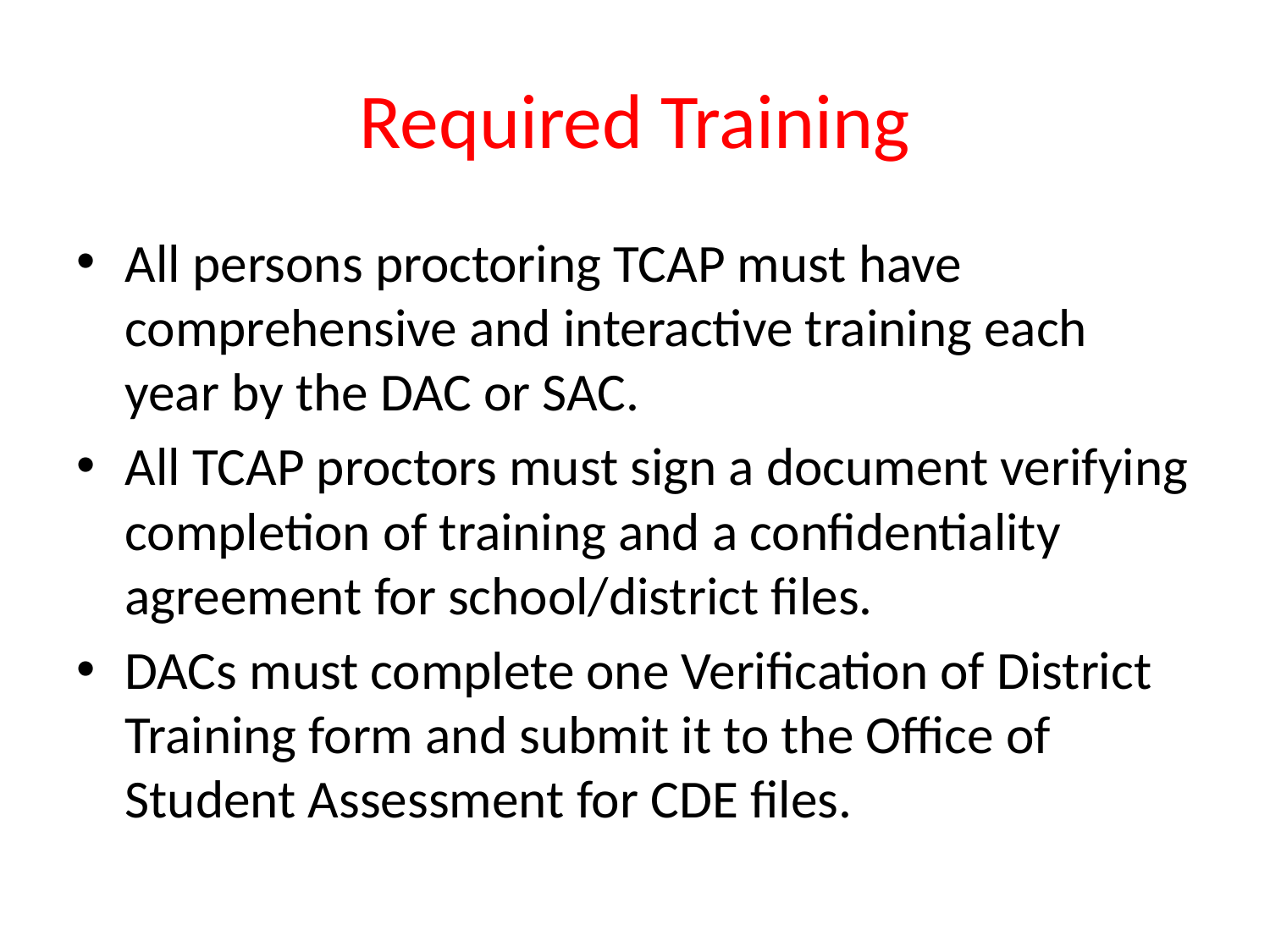

# Required Training
All persons proctoring TCAP must have comprehensive and interactive training each year by the DAC or SAC.
All TCAP proctors must sign a document verifying completion of training and a confidentiality agreement for school/district files.
DACs must complete one Verification of District Training form and submit it to the Office of Student Assessment for CDE files.